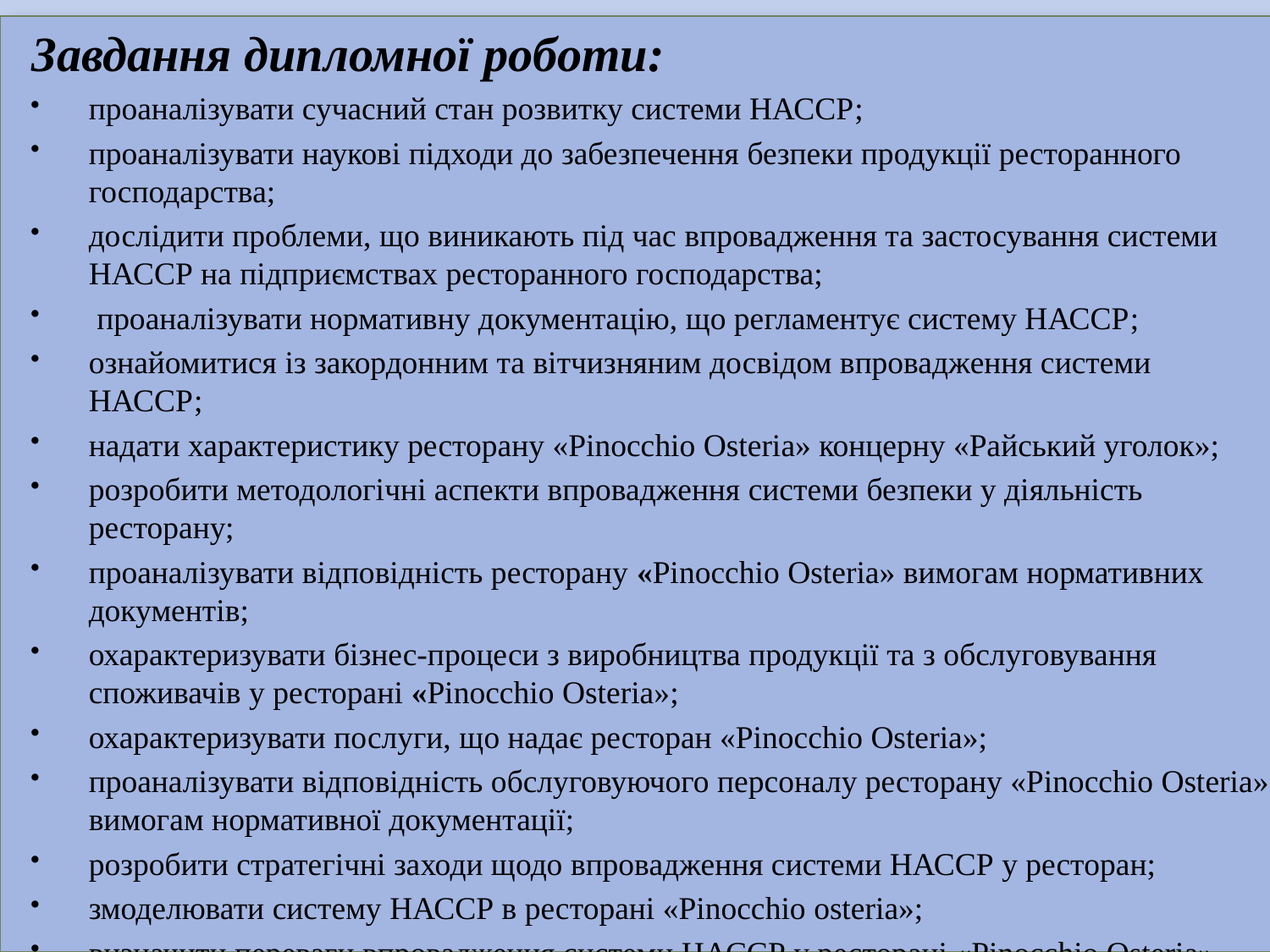

# Завдання дипломної роботи:
проаналізувати сучасний стан розвитку системи НАССР;
проаналізувати наукові підходи до забезпечення безпеки продукції ресторанного господарства;
дослідити проблеми, що виникають під час впровадження та застосування системи НАССР на підприємствах ресторанного господарства;
 проаналізувати нормативну документацію, що регламентує систему НАССР;
ознайомитися із закордонним та вітчизняним досвідом впровадження системи НАССР;
надати характеристику ресторану «Pinocchio Osteria» концерну «Райський уголок»;
розробити методологічні аспекти впровадження системи безпеки у діяльність ресторану;
проаналізувати відповідність ресторану «Pinocchio Osteria» вимогам нормативних документів;
охарактеризувати бізнес-процеси з виробництва продукції та з обслуговування споживачів у ресторані «Pinocchio Osteria»;
охарактеризувати послуги, що надає ресторан «Pinocchio Osteria»;
проаналізувати відповідність обслуговуючого персоналу ресторану «Pinocchio Osteria» вимогам нормативної документації;
розробити стратегічні заходи щодо впровадження системи НАССР у ресторан;
змоделювати систему НАССР в ресторані «Pinocchio osteria»;
визначити переваги впровадження системи НАССР у ресторані «Pinocchio Osteria».